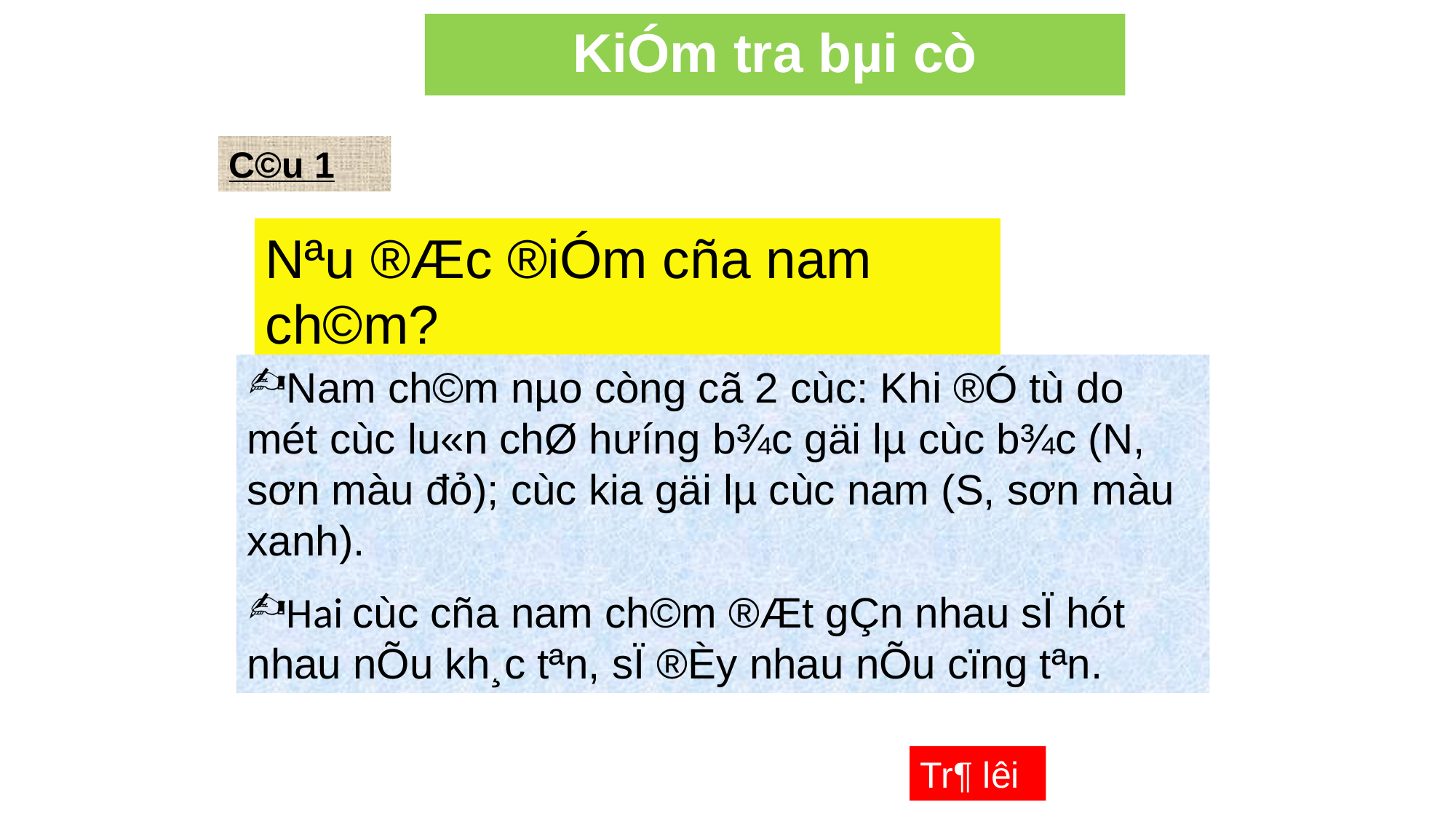

# KiÓm tra bµi cò
C©u 1
Nªu ®Æc ®iÓm cña nam ch©m?
Nam ch©m nµo còng cã 2 cùc: Khi ®Ó tù do mét cùc lu«n chØ hư­íng b¾c gäi lµ cùc b¾c (N, sơn màu đỏ); cùc kia gäi lµ cùc nam (S, sơn màu xanh).
Hai cùc cña nam ch©m ®Æt gÇn nhau sÏ hót nhau nÕu kh¸c tªn, sÏ ®Èy nhau nÕu cïng tªn.
Tr¶ lêi